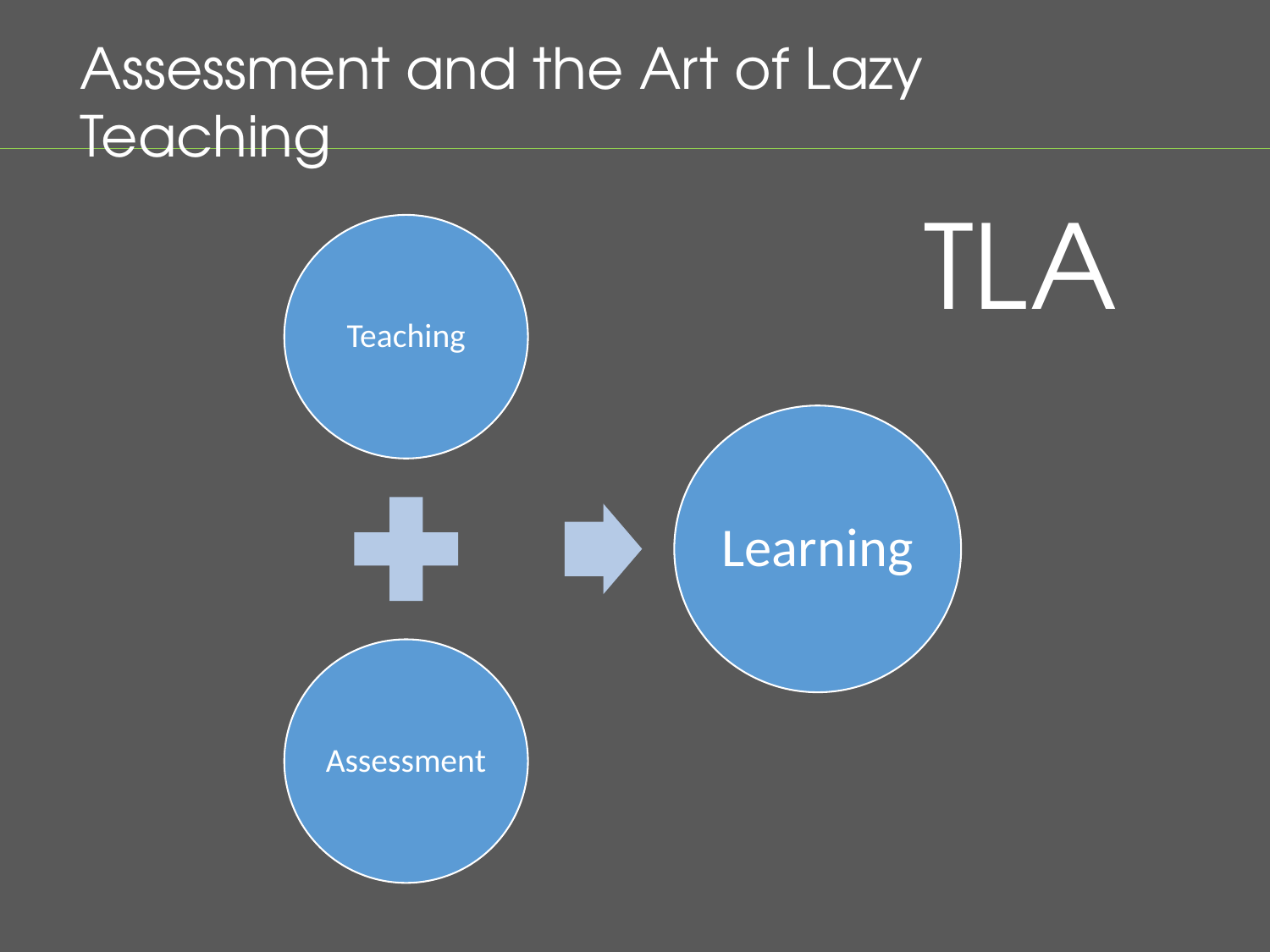

Assessment and the Art of Lazy Teaching
TLA
Teaching

Assessment

Learning